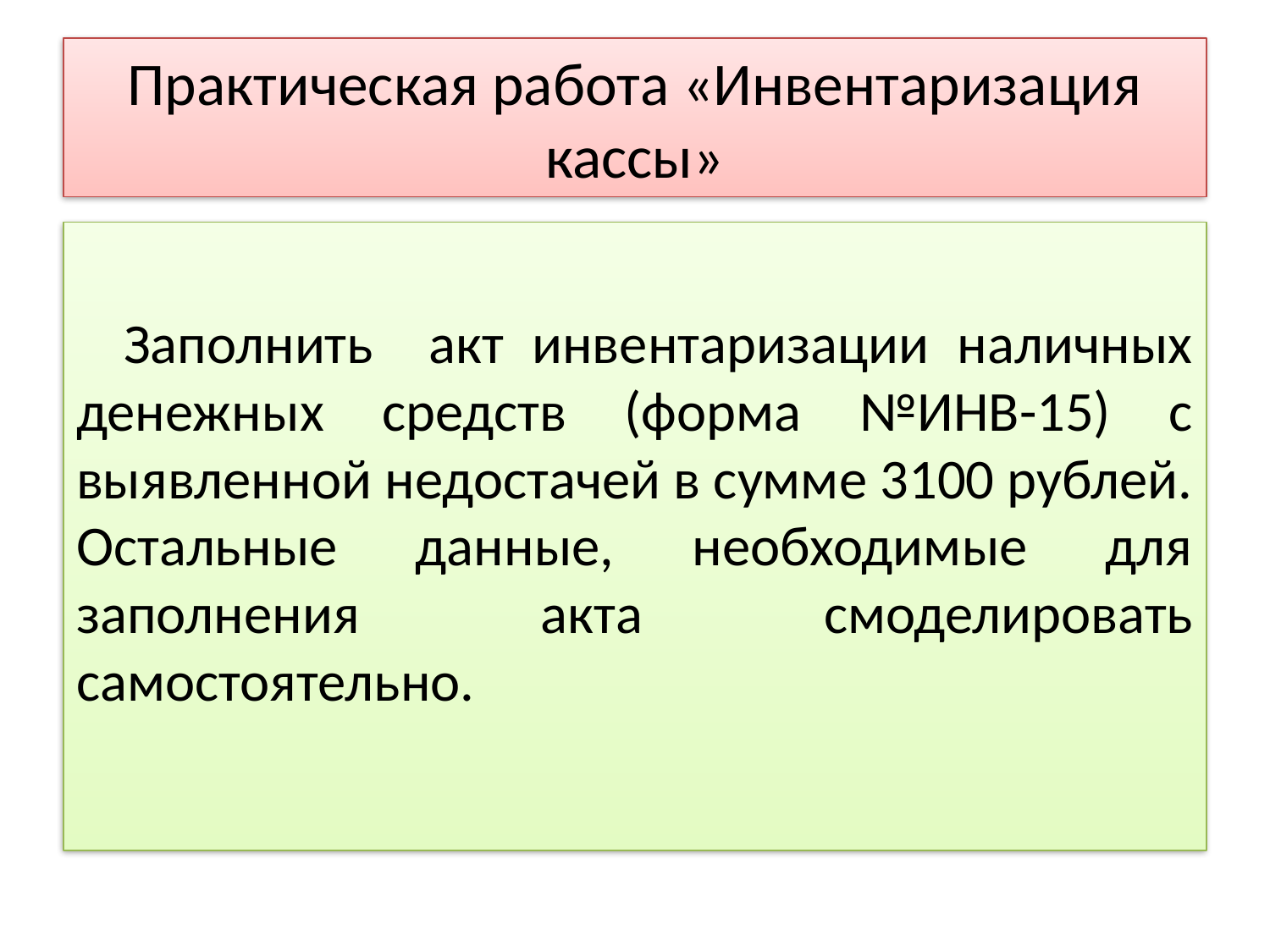

# Практическая работа «Инвентаризация кассы»

Заполнить  акт инвентаризации наличных денежных средств (форма №ИНВ-15) с выявленной недостачей в сумме 3100 рублей. Остальные данные, необходимые для заполнения акта смоделировать самостоятельно.